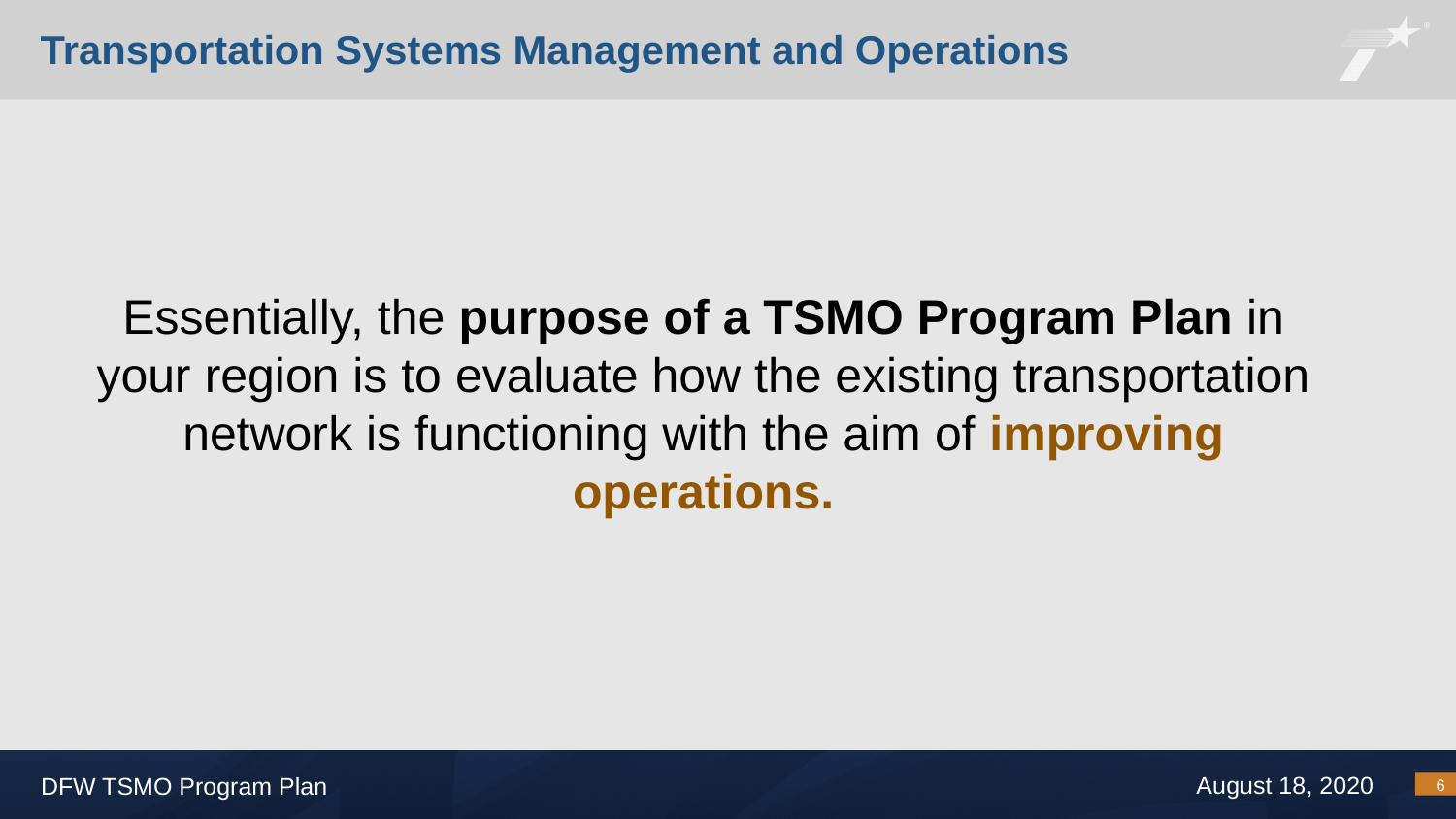

# Transportation Systems Management and Operations

Essentially, the purpose of a TSMO Program Plan in your region is to evaluate how the existing transportation network is functioning with the aim of improving operations.
6